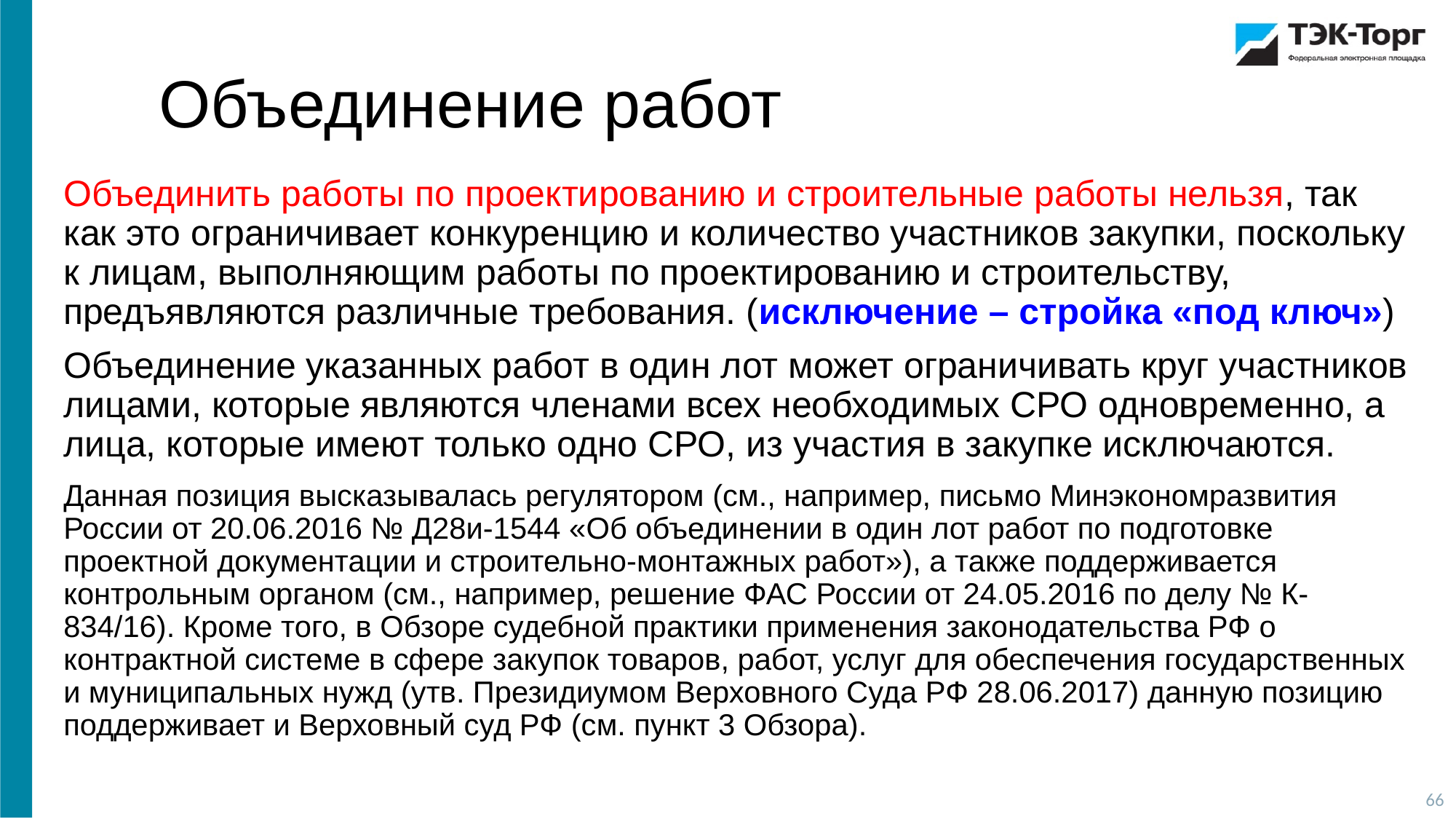

Объединение работ
Объединить работы по проектированию и строительные работы нельзя, так как это ограничивает конкуренцию и количество участников закупки, поскольку к лицам, выполняющим работы по проектированию и строительству, предъявляются различные требования. (исключение – стройка «под ключ»)
Объединение указанных работ в один лот может ограничивать круг участников лицами, которые являются членами всех необходимых СРО одновременно, а лица, которые имеют только одно СРО, из участия в закупке исключаются.
Данная позиция высказывалась регулятором (см., например, письмо Минэкономразвития России от 20.06.2016 № Д28и-1544 «Об объединении в один лот работ по подготовке проектной документации и строительно-монтажных работ»), а также поддерживается контрольным органом (см., например, решение ФАС России от 24.05.2016 по делу № К-834/16). Кроме того, в Обзоре судебной практики применения законодательства РФ о контрактной системе в сфере закупок товаров, работ, услуг для обеспечения государственных и муниципальных нужд (утв. Президиумом Верховного Суда РФ 28.06.2017) данную позицию поддерживает и Верховный суд РФ (см. пункт 3 Обзора).